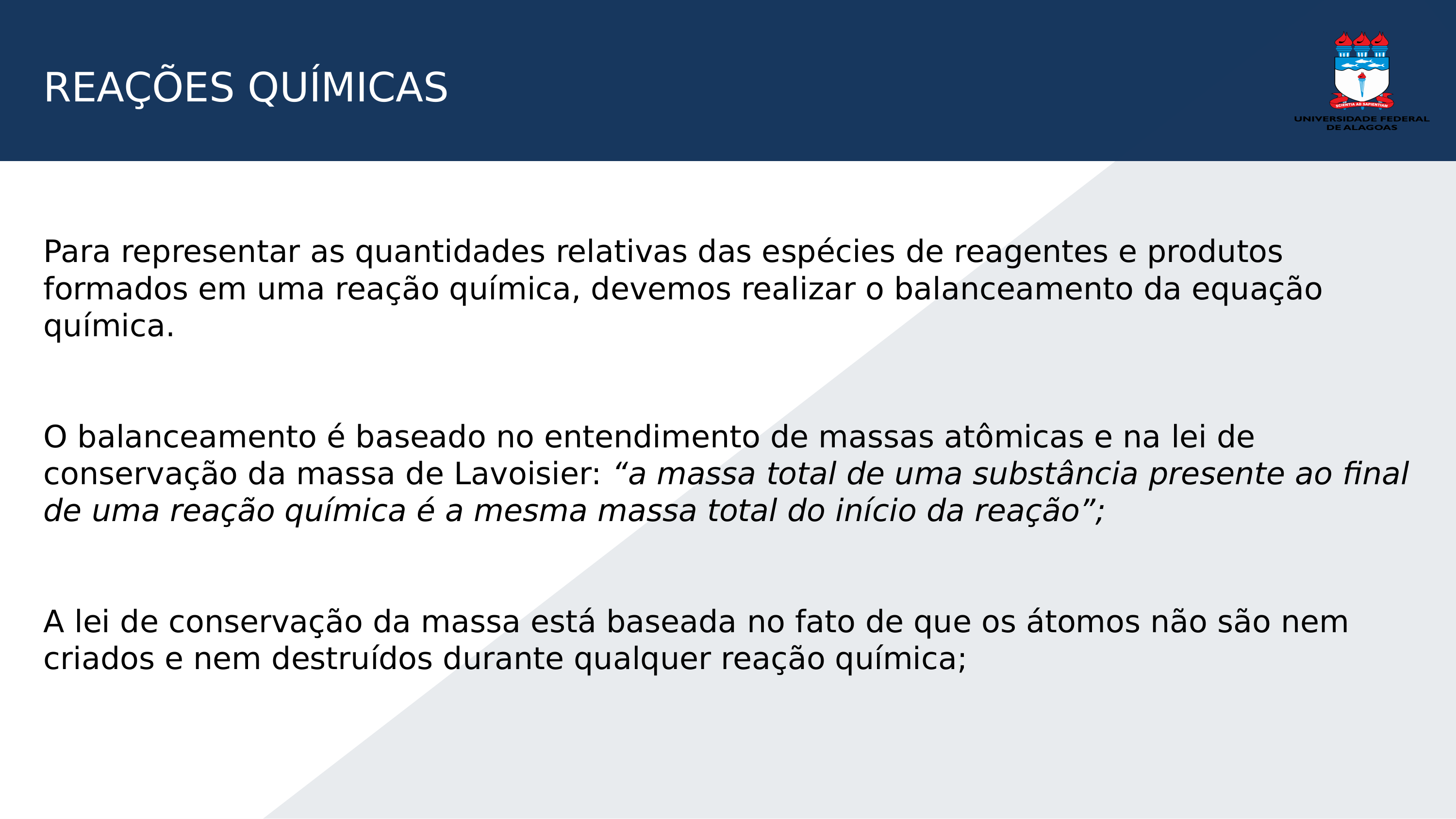

REAÇÕES QUÍMICAS

Para representar as quantidades relativas das espécies de reagentes e produtos formados em uma reação química, devemos realizar o balanceamento da equação química.

O balanceamento é baseado no entendimento de massas atômicas e na lei de conservação da massa de Lavoisier: “a massa total de uma substância presente ao final de uma reação química é a mesma massa total do início da reação”;

A lei de conservação da massa está baseada no fato de que os átomos não são nem criados e nem destruídos durante qualquer reação química;